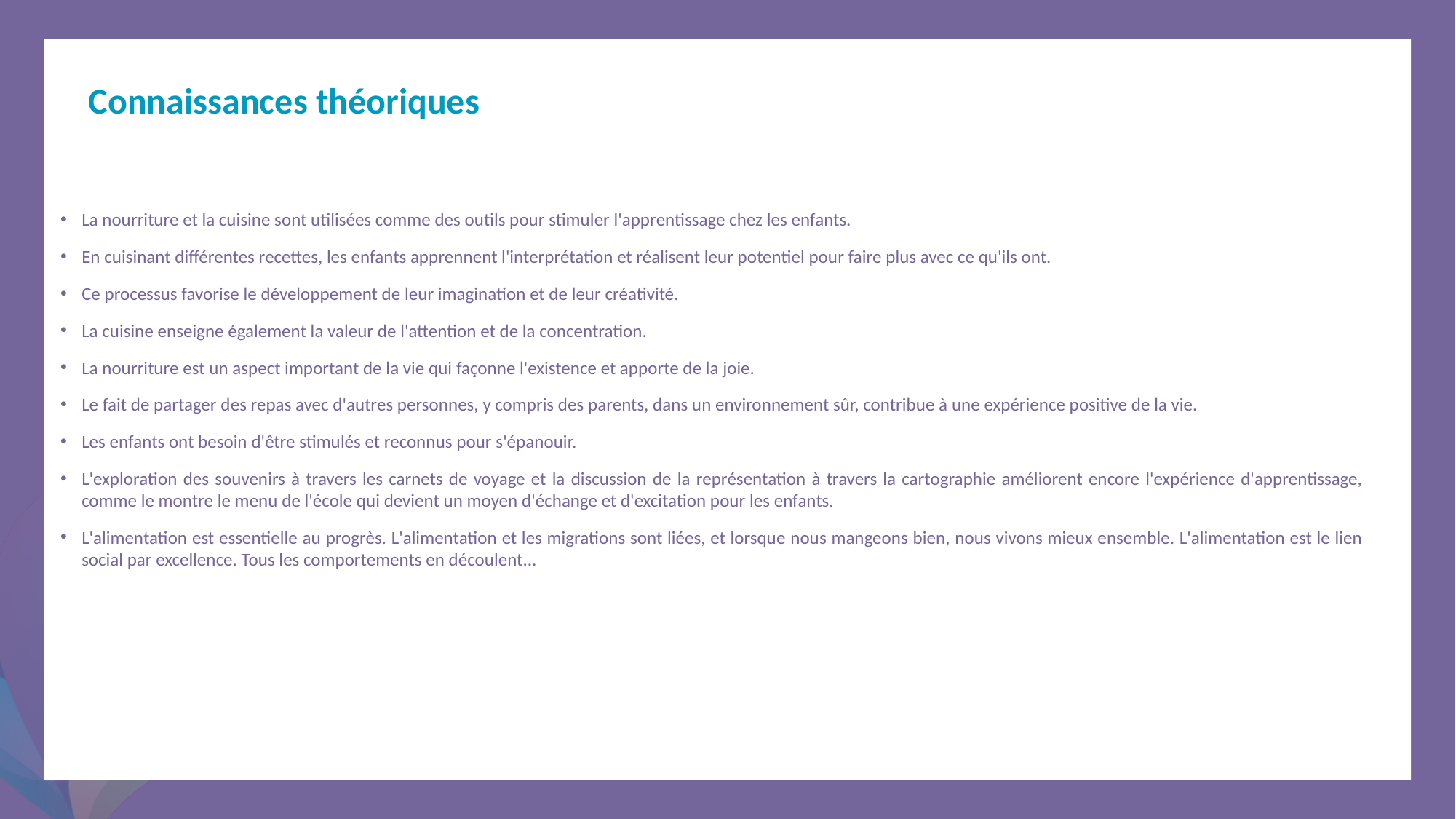

Connaissances théoriques
La nourriture et la cuisine sont utilisées comme des outils pour stimuler l'apprentissage chez les enfants.
En cuisinant différentes recettes, les enfants apprennent l'interprétation et réalisent leur potentiel pour faire plus avec ce qu'ils ont.
Ce processus favorise le développement de leur imagination et de leur créativité.
La cuisine enseigne également la valeur de l'attention et de la concentration.
La nourriture est un aspect important de la vie qui façonne l'existence et apporte de la joie.
Le fait de partager des repas avec d'autres personnes, y compris des parents, dans un environnement sûr, contribue à une expérience positive de la vie.
Les enfants ont besoin d'être stimulés et reconnus pour s'épanouir.
L'exploration des souvenirs à travers les carnets de voyage et la discussion de la représentation à travers la cartographie améliorent encore l'expérience d'apprentissage, comme le montre le menu de l'école qui devient un moyen d'échange et d'excitation pour les enfants.
L'alimentation est essentielle au progrès. L'alimentation et les migrations sont liées, et lorsque nous mangeons bien, nous vivons mieux ensemble. L'alimentation est le lien social par excellence. Tous les comportements en découlent...